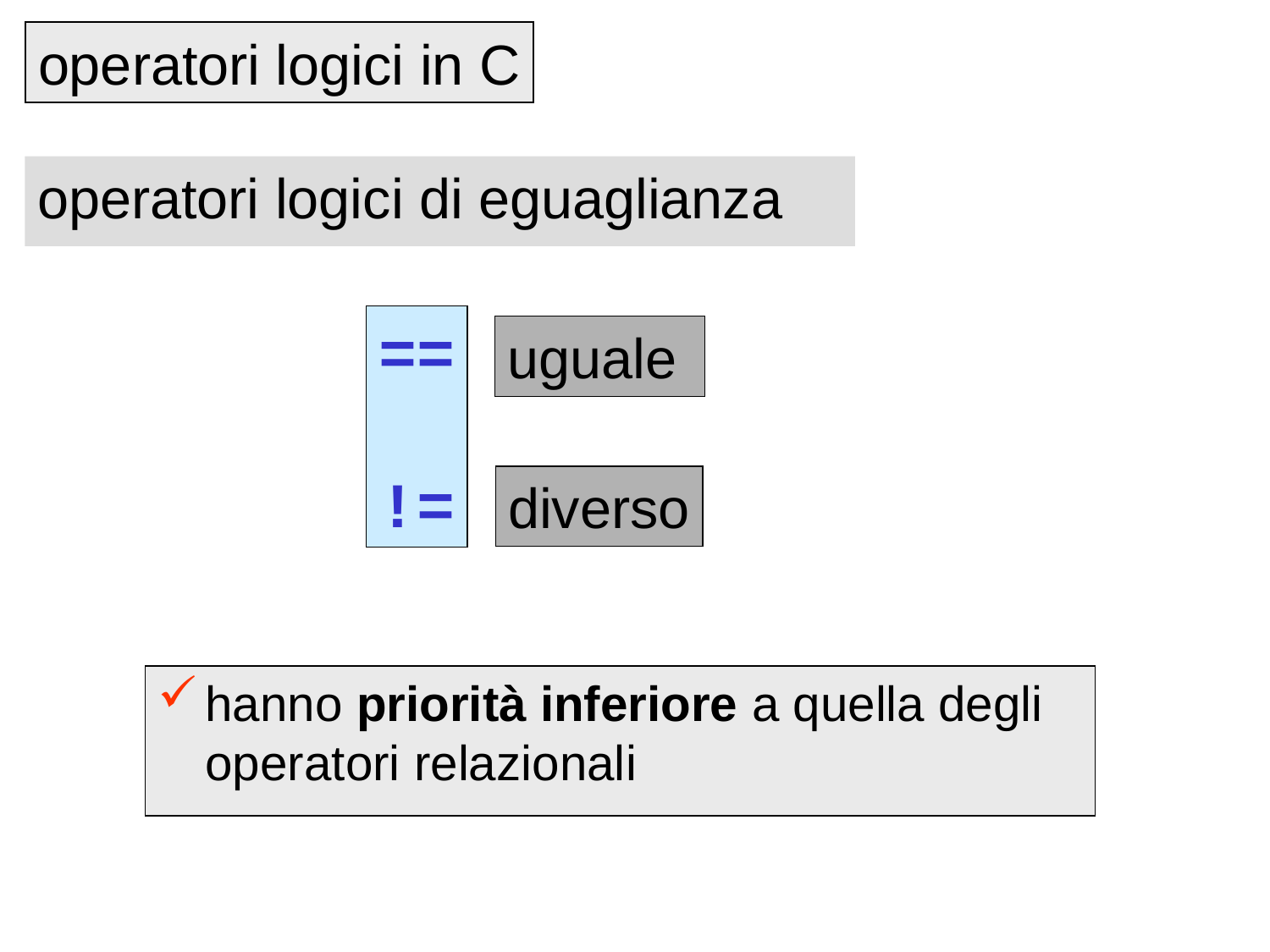

operatori logici in C
operatori logici di eguaglianza
==

!=
uguale
diverso
hanno priorità inferiore a quella degli operatori relazionali